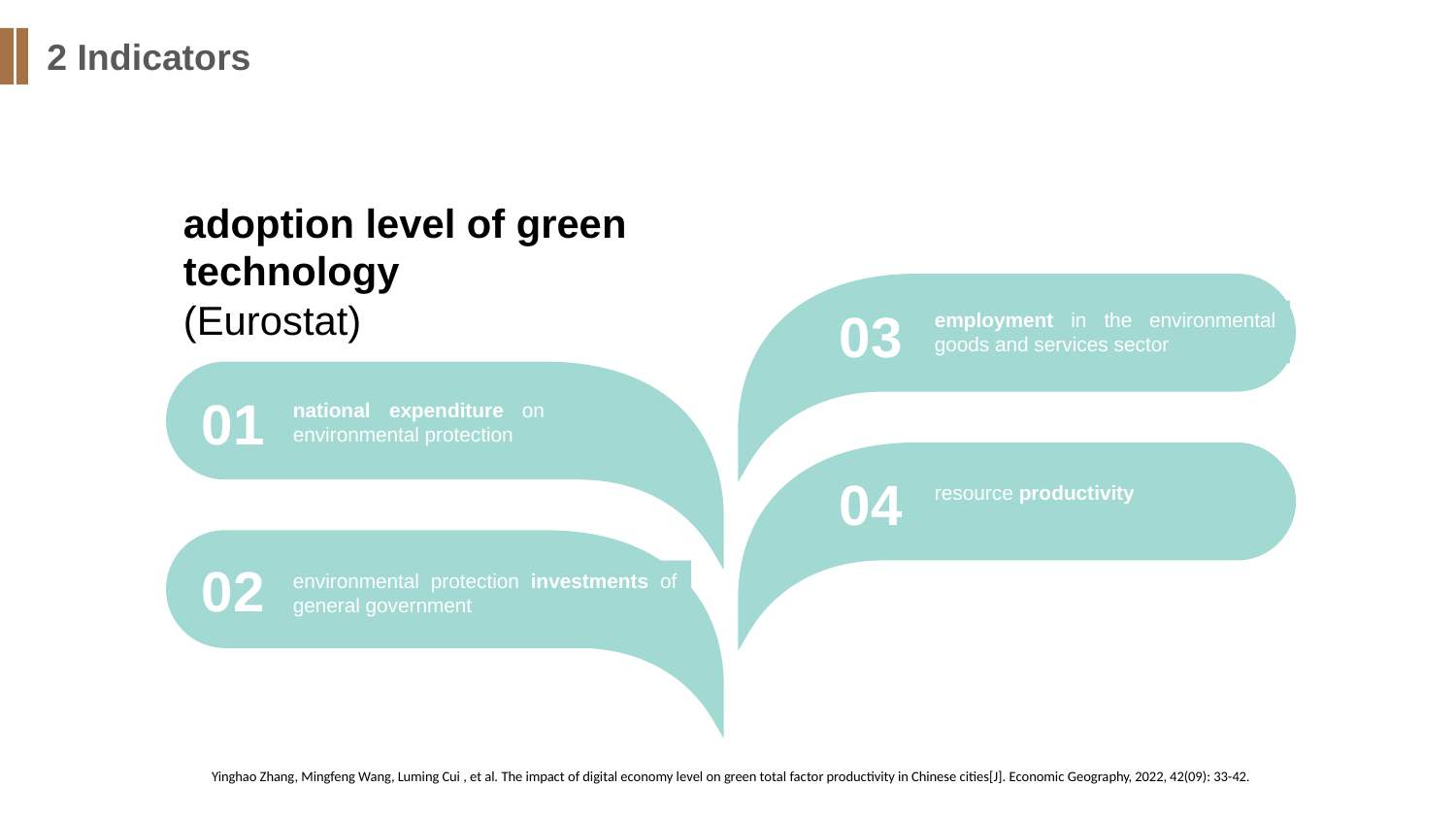

2 Indicators

adoption level of green technology
(Eurostat)

03
employment in the environmental goods and services sector

01
national expenditure on environmental protection

04
resource productivity

02
environmental protection investments of general government
Yinghao Zhang, Mingfeng Wang, Luming Cui , et al. The impact of digital economy level on green total factor productivity in Chinese cities[J]. Economic Geography, 2022, 42(09): 33-42.